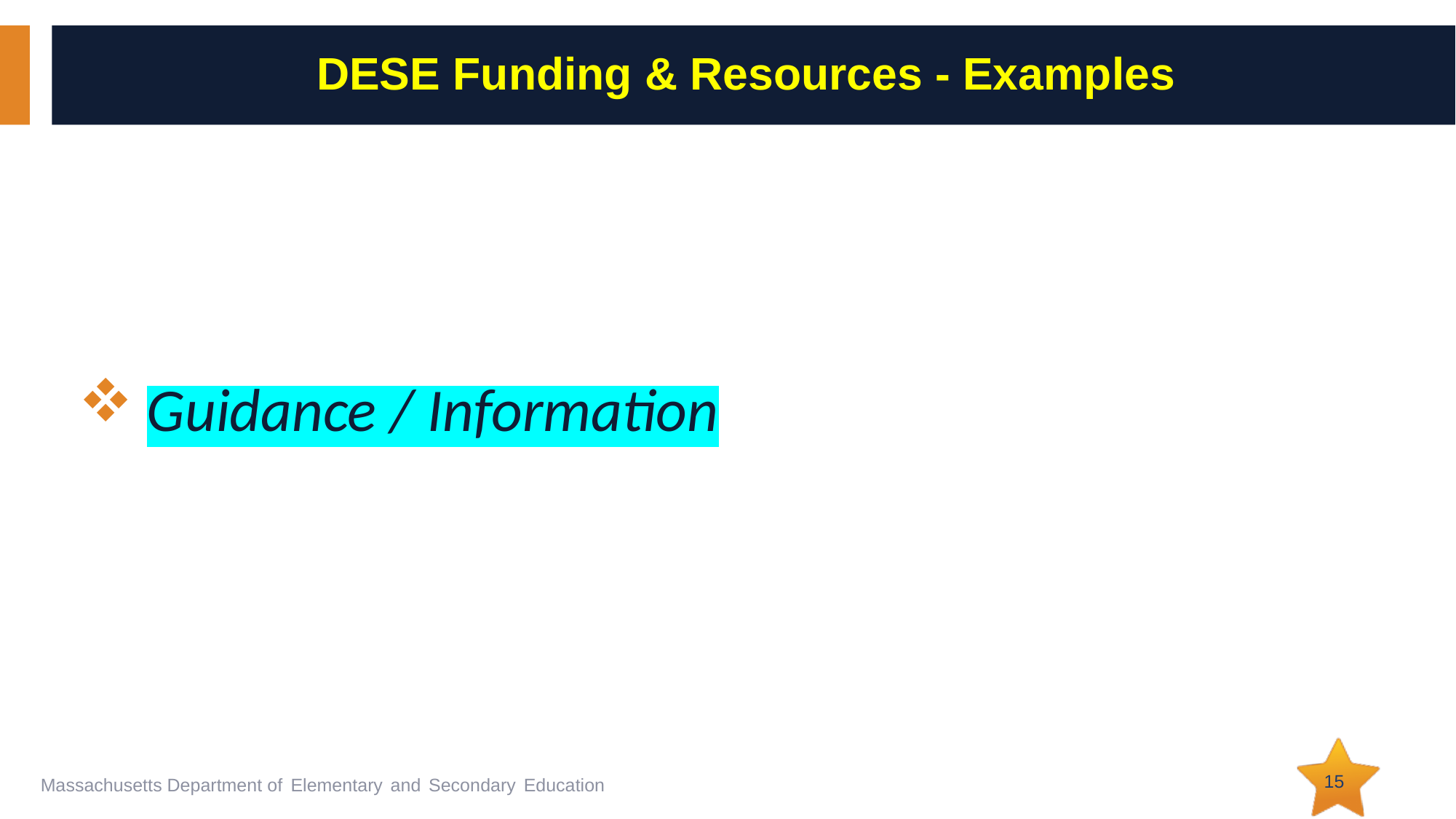

# DESE Funding & Resources - Examples

Guidance / Information

15